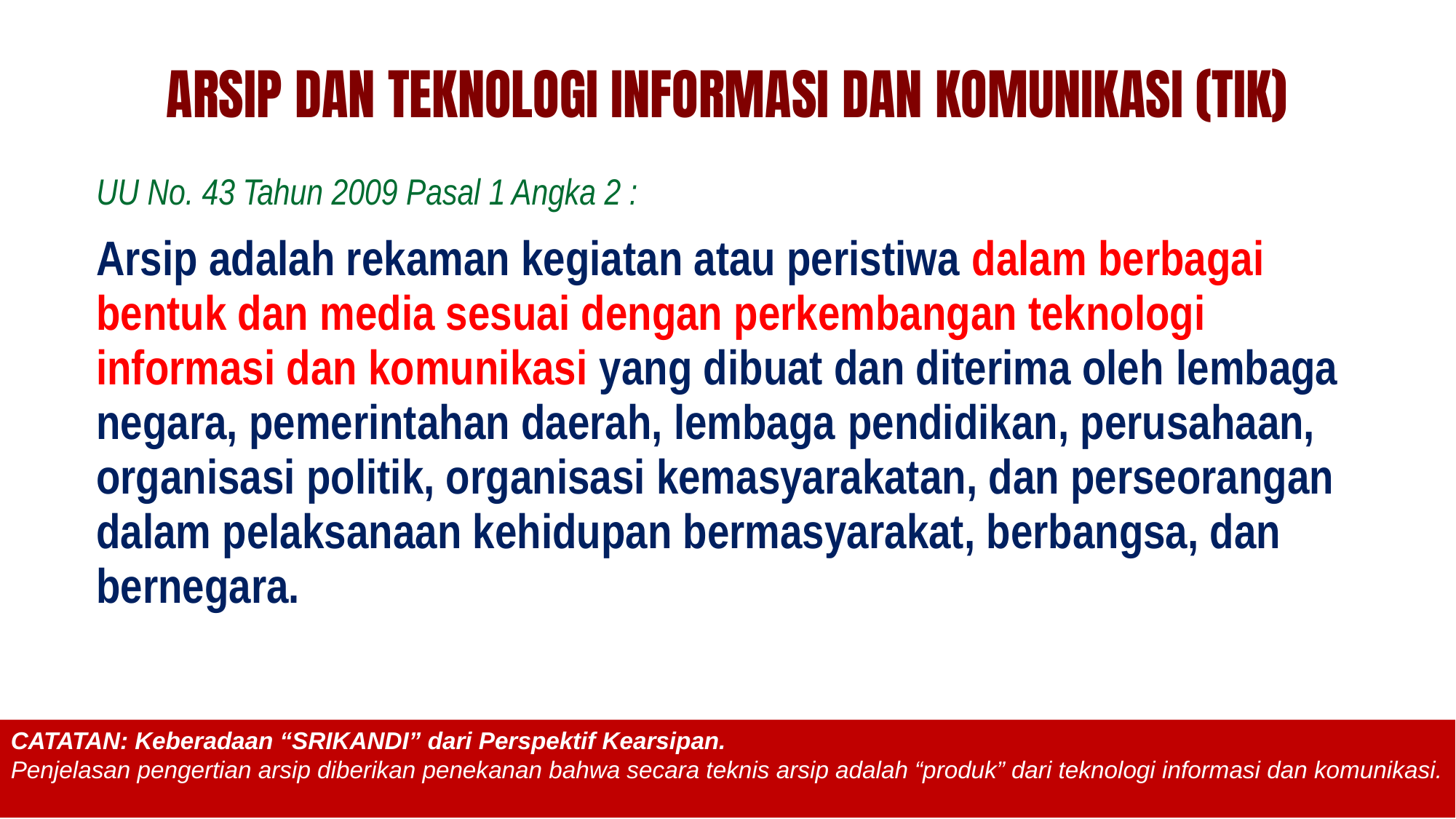

ARSIP DAN TEKNOLOGI INFORMASI DAN KOMUNIKASI (TIK)
UU No. 43 Tahun 2009 Pasal 1 Angka 2 :
Arsip adalah rekaman kegiatan atau peristiwa dalam berbagai bentuk dan media sesuai dengan perkembangan teknologi informasi dan komunikasi yang dibuat dan diterima oleh lembaga negara, pemerintahan daerah, lembaga pendidikan, perusahaan, organisasi politik, organisasi kemasyarakatan, dan perseorangan dalam pelaksanaan kehidupan bermasyarakat, berbangsa, dan bernegara.
CATATAN: Keberadaan “SRIKANDI” dari Perspektif Kearsipan.
Penjelasan pengertian arsip diberikan penekanan bahwa secara teknis arsip adalah “produk” dari teknologi informasi dan komunikasi.